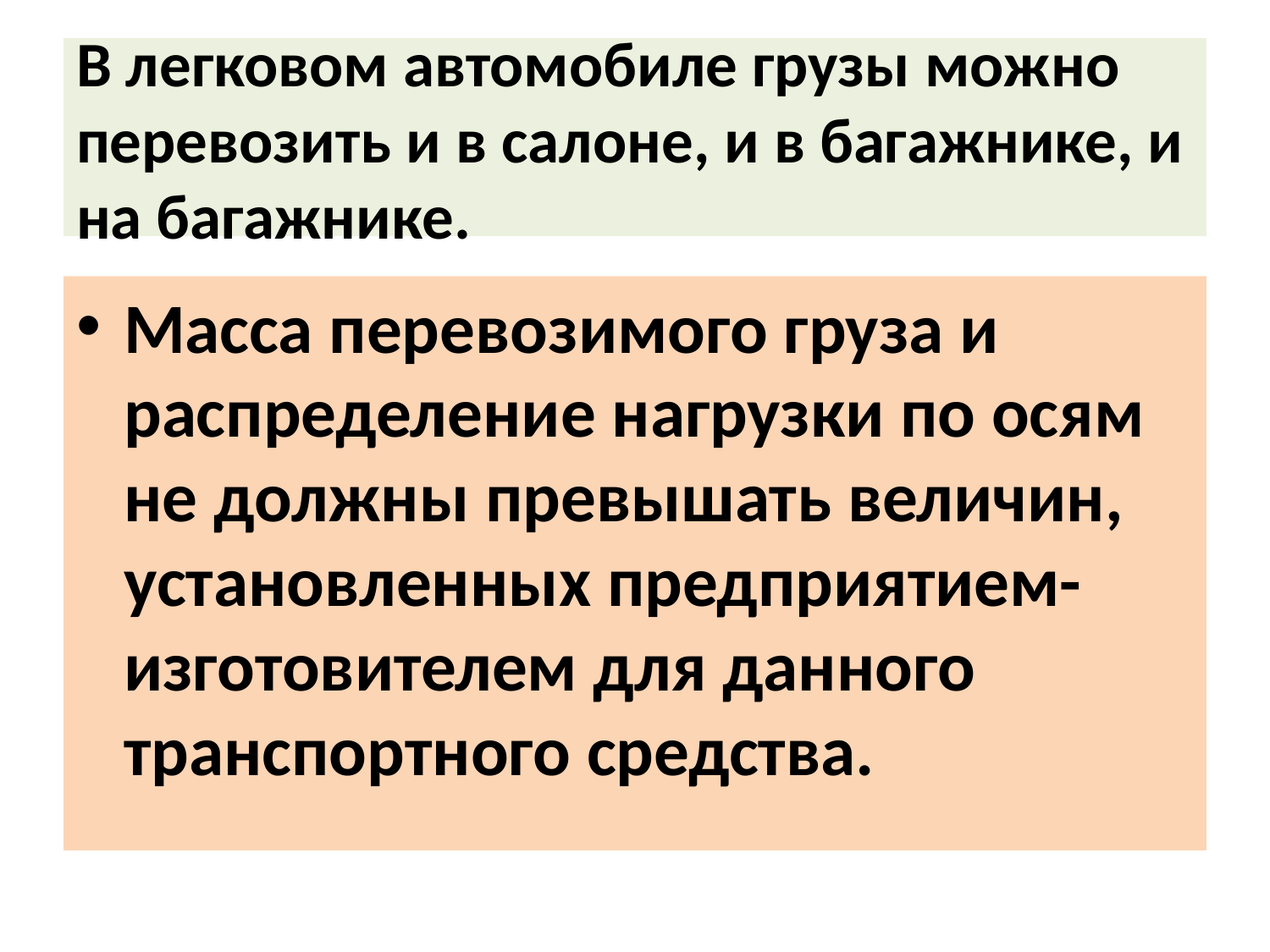

# В легковом автомобиле грузы можно перевозить и в салоне, и в багажнике, и на багажнике.
Масса перевозимого груза и распределение нагрузки по осям не должны превышать величин, установленных предприятием-изготовителем для данного транспортного средства.